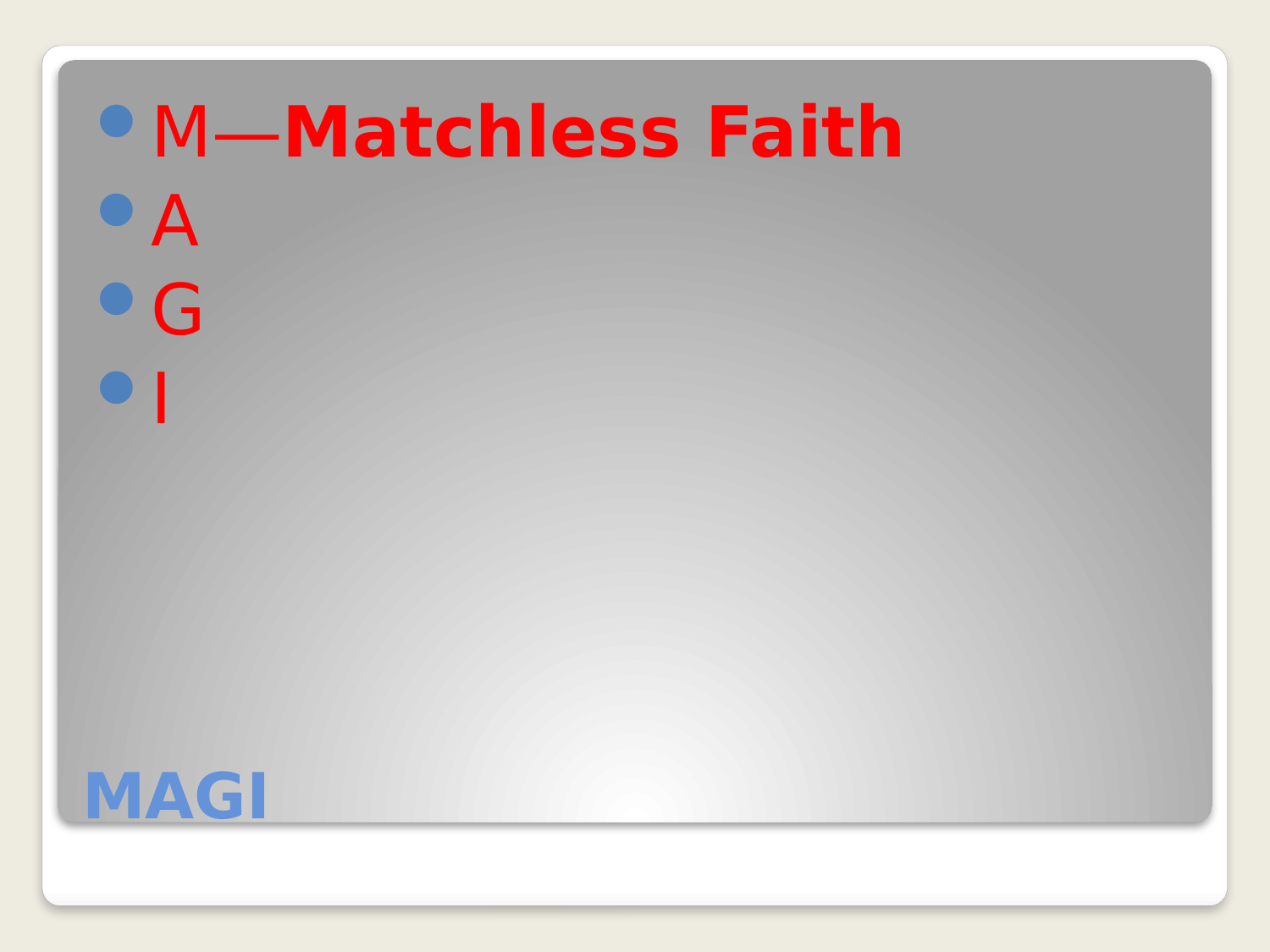

M—Matchless Faith
A
G
I
# MAGI